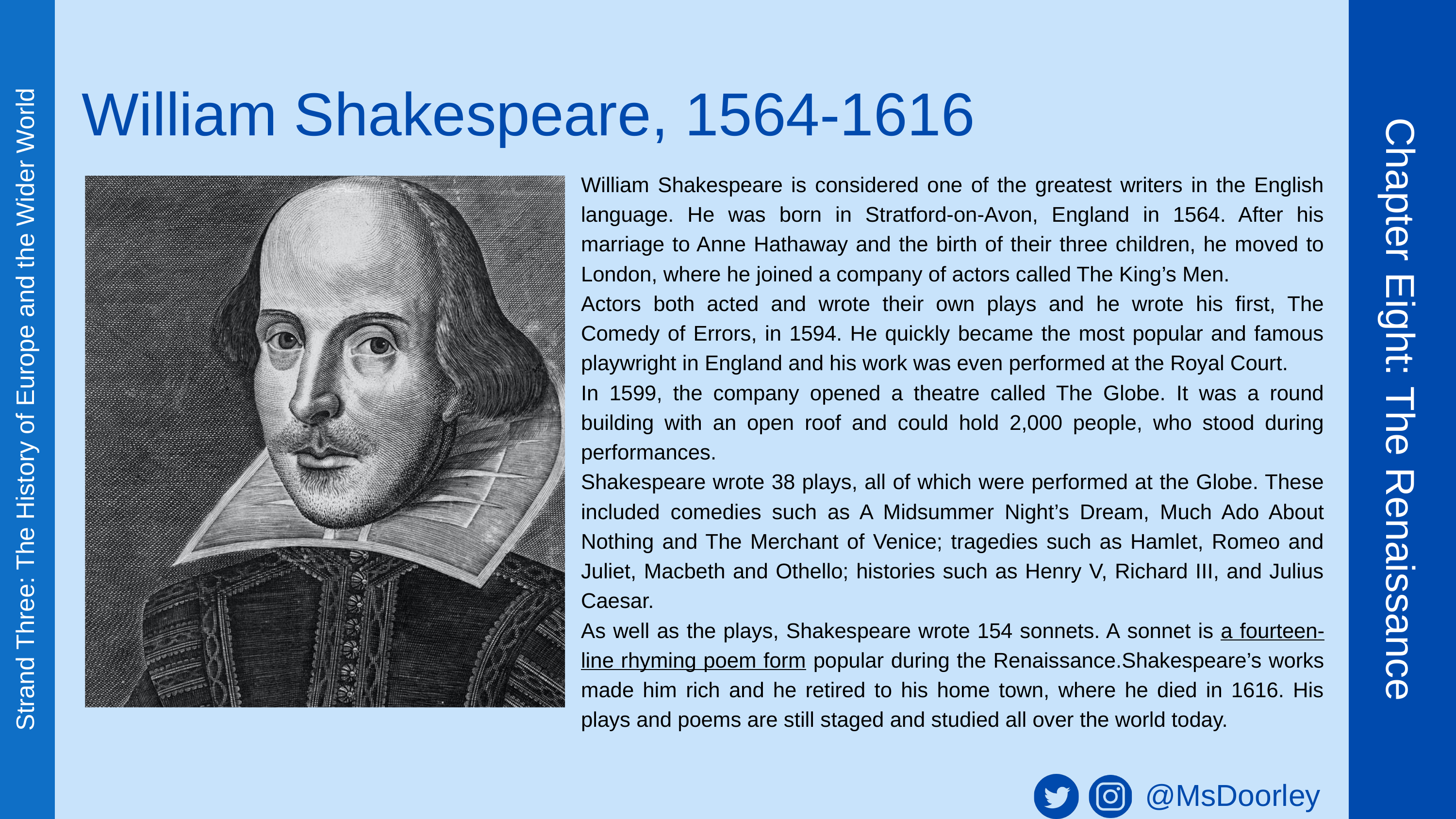

William Shakespeare, 1564-1616
William Shakespeare is considered one of the greatest writers in the English language. He was born in Stratford-on-Avon, England in 1564. After his marriage to Anne Hathaway and the birth of their three children, he moved to London, where he joined a company of actors called The King’s Men.
Actors both acted and wrote their own plays and he wrote his first, The Comedy of Errors, in 1594. He quickly became the most popular and famous playwright in England and his work was even performed at the Royal Court.
In 1599, the company opened a theatre called The Globe. It was a round building with an open roof and could hold 2,000 people, who stood during performances.
Shakespeare wrote 38 plays, all of which were performed at the Globe. These included comedies such as A Midsummer Night’s Dream, Much Ado About Nothing and The Merchant of Venice; tragedies such as Hamlet, Romeo and Juliet, Macbeth and Othello; histories such as Henry V, Richard III, and Julius Caesar.
As well as the plays, Shakespeare wrote 154 sonnets. A sonnet is a fourteen-line rhyming poem form popular during the Renaissance.Shakespeare’s works made him rich and he retired to his home town, where he died in 1616. His plays and poems are still staged and studied all over the world today.

Chapter Eight: The Renaissance
Strand Three: The History of Europe and the Wider World

@MsDoorley